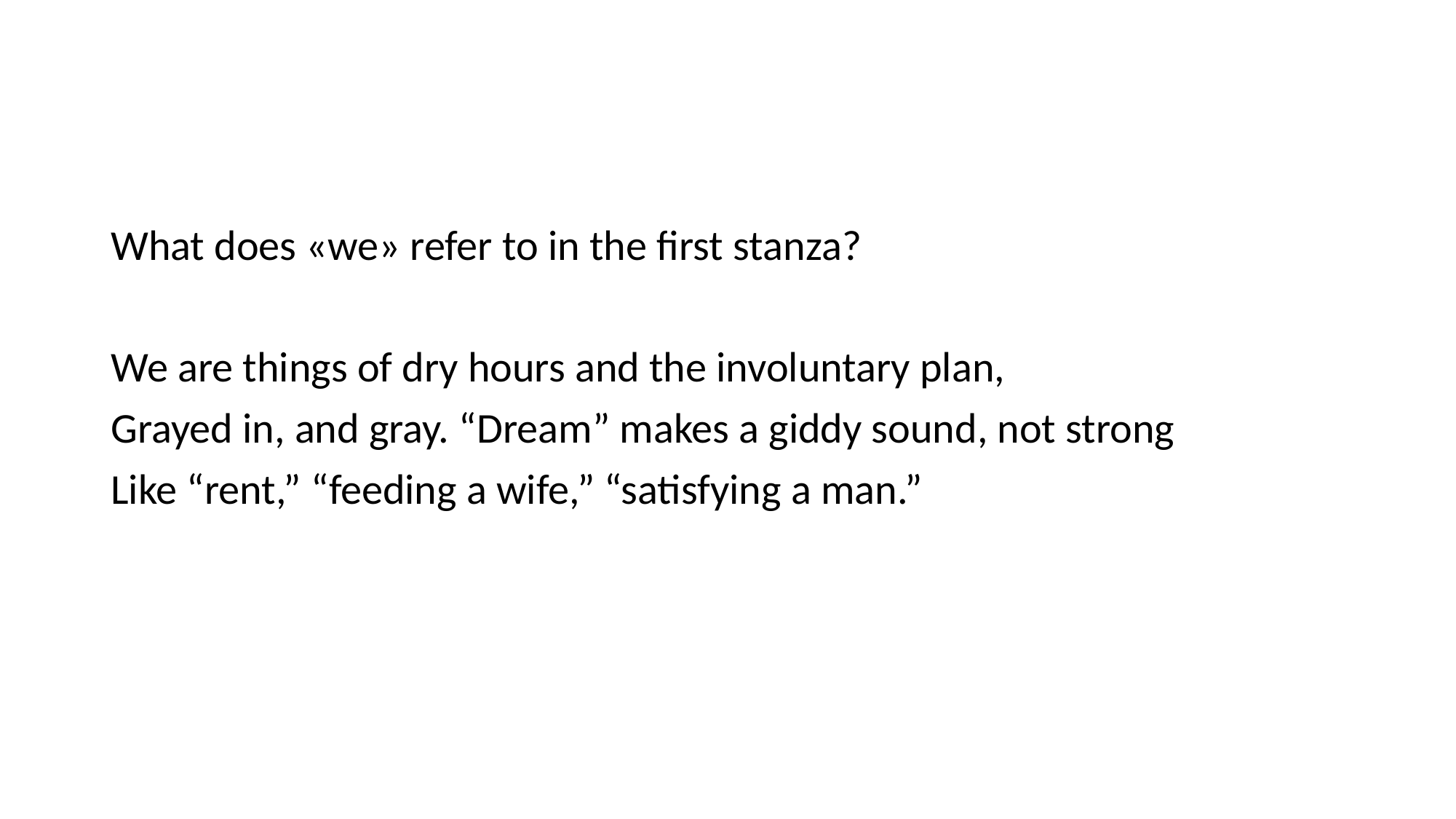

What does «we» refer to in the first stanza?

We are things of dry hours and the involuntary plan,
Grayed in, and gray. “Dream” makes a giddy sound, not strong
Like “rent,” “feeding a wife,” “satisfying a man.”